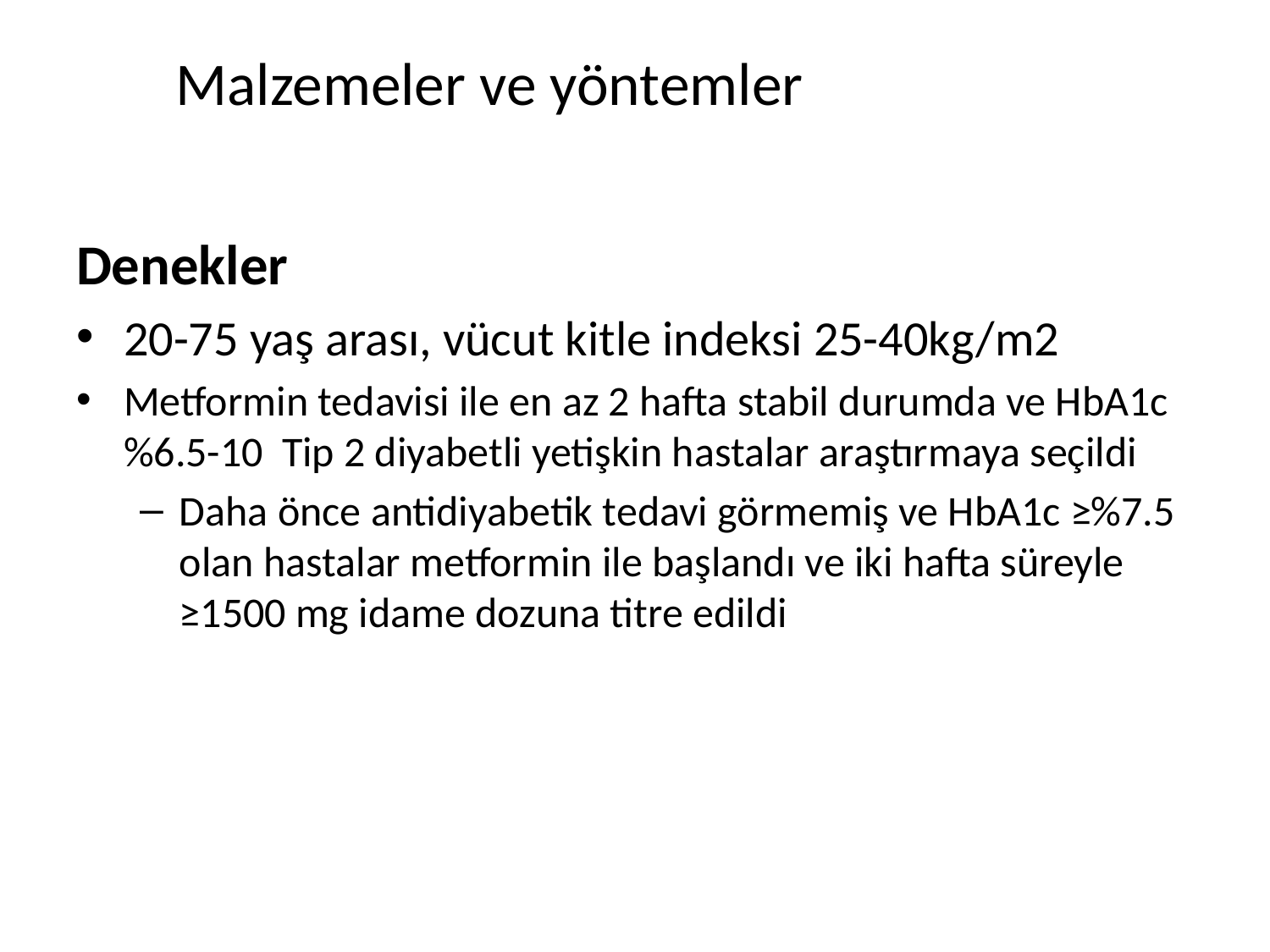

# Malzemeler ve yöntemler
Denekler
20-75 yaş arası, vücut kitle indeksi 25-40kg/m2
Metformin tedavisi ile en az 2 hafta stabil durumda ve HbA1c %6.5-10  Tip 2 diyabetli yetişkin hastalar araştırmaya seçildi
Daha önce antidiyabetik tedavi görmemiş ve HbA1c ≥%7.5 olan hastalar metformin ile başlandı ve iki hafta süreyle ≥1500 mg idame dozuna titre edildi